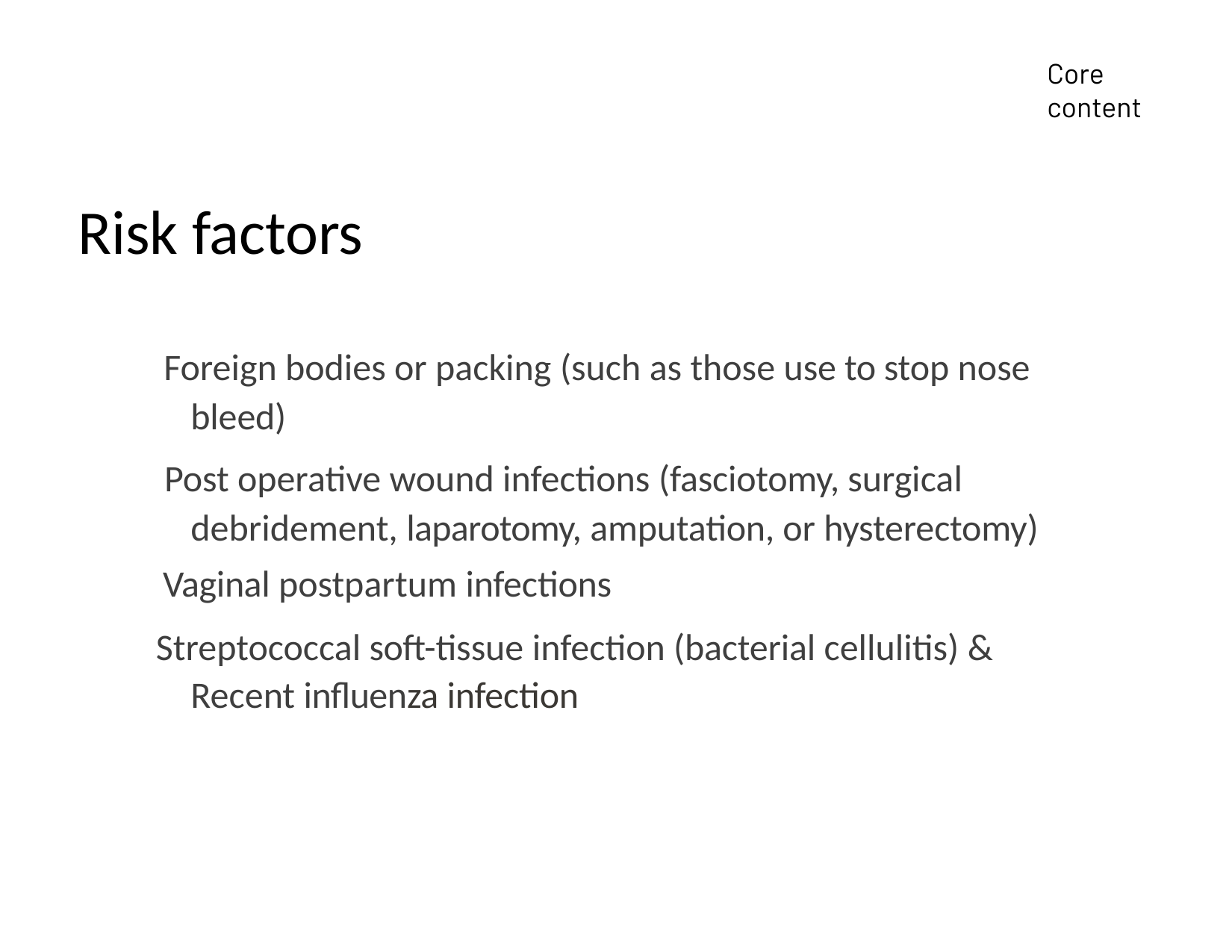

Core content
Horizontal Integration
CM
# Risk factors
 Foreign bodies or packing (such as those use to stop nose bleed)
 Post operative wound infections (fasciotomy, surgical debridement, laparotomy, amputation, or hysterectomy)
 Vaginal postpartum infections
Streptococcal soft-tissue infection (bacterial cellulitis) & Recent influenza infection